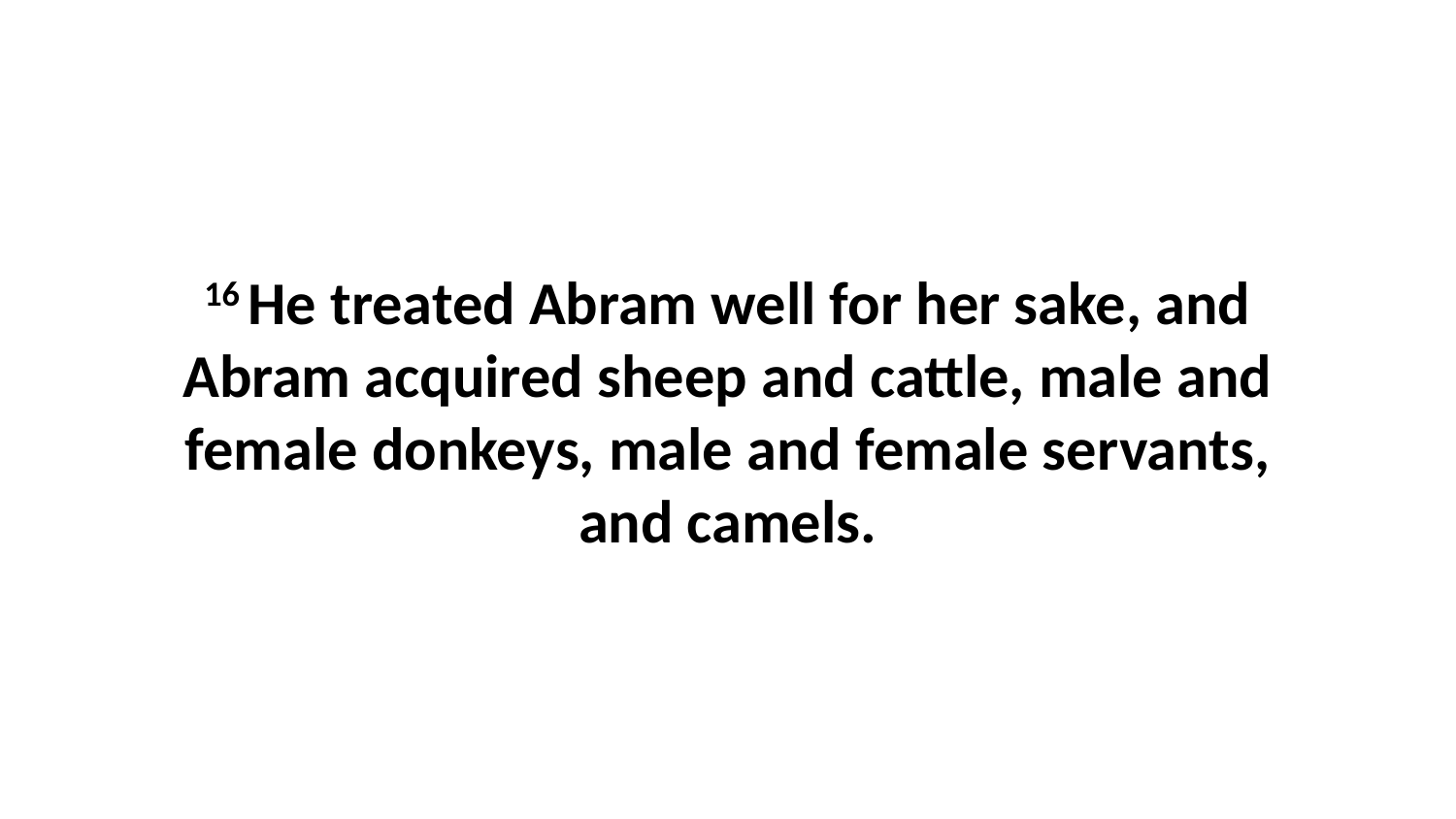

16 He treated Abram well for her sake, and Abram acquired sheep and cattle, male and female donkeys, male and female servants, and camels.